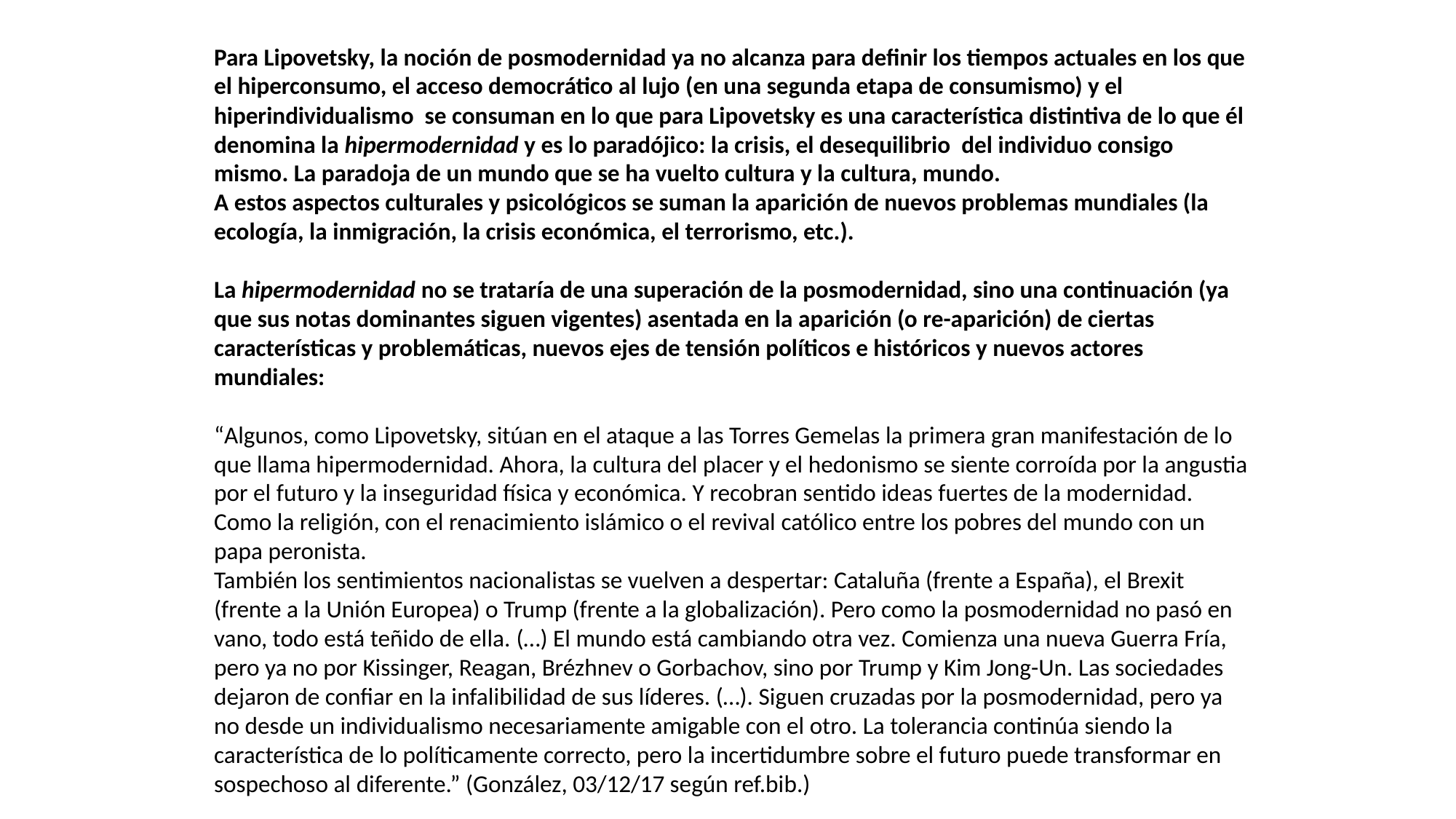

Para Lipovetsky, la noción de posmodernidad ya no alcanza para definir los tiempos actuales en los que el hiperconsumo, el acceso democrático al lujo (en una segunda etapa de consumismo) y el hiperindividualismo  se consuman en lo que para Lipovetsky es una característica distintiva de lo que él denomina la hipermodernidad y es lo paradójico: la crisis, el desequilibrio  del individuo consigo mismo. La paradoja de un mundo que se ha vuelto cultura y la cultura, mundo.
A estos aspectos culturales y psicológicos se suman la aparición de nuevos problemas mundiales (la ecología, la inmigración, la crisis económica, el terrorismo, etc.).

La hipermodernidad no se trataría de una superación de la posmodernidad, sino una continuación (ya que sus notas dominantes siguen vigentes) asentada en la aparición (o re-aparición) de ciertas características y problemáticas, nuevos ejes de tensión políticos e históricos y nuevos actores mundiales:

“Algunos, como Lipovetsky, sitúan en el ataque a las Torres Gemelas la primera gran manifestación de lo que llama hipermodernidad. Ahora, la cultura del placer y el hedonismo se siente corroída por la angustia por el futuro y la inseguridad física y económica. Y recobran sentido ideas fuertes de la modernidad. Como la religión, con el renacimiento islámico o el revival católico entre los pobres del mundo con un papa peronista.
También los sentimientos nacionalistas se vuelven a despertar: Cataluña (frente a España), el Brexit (frente a la Unión Europea) o Trump (frente a la globalización). Pero como la posmodernidad no pasó en vano, todo está teñido de ella. (…) El mundo está cambiando otra vez. Comienza una nueva Guerra Fría, pero ya no por Kissinger, Reagan, Brézhnev o Gorbachov, sino por Trump y Kim Jong-Un. Las sociedades dejaron de confiar en la infalibilidad de sus líderes. (…). Siguen cruzadas por la posmodernidad, pero ya no desde un individualismo necesariamente amigable con el otro. La tolerancia continúa siendo la característica de lo políticamente correcto, pero la incertidumbre sobre el futuro puede transformar en sospechoso al diferente.” (González, 03/12/17 según ref.bib.)